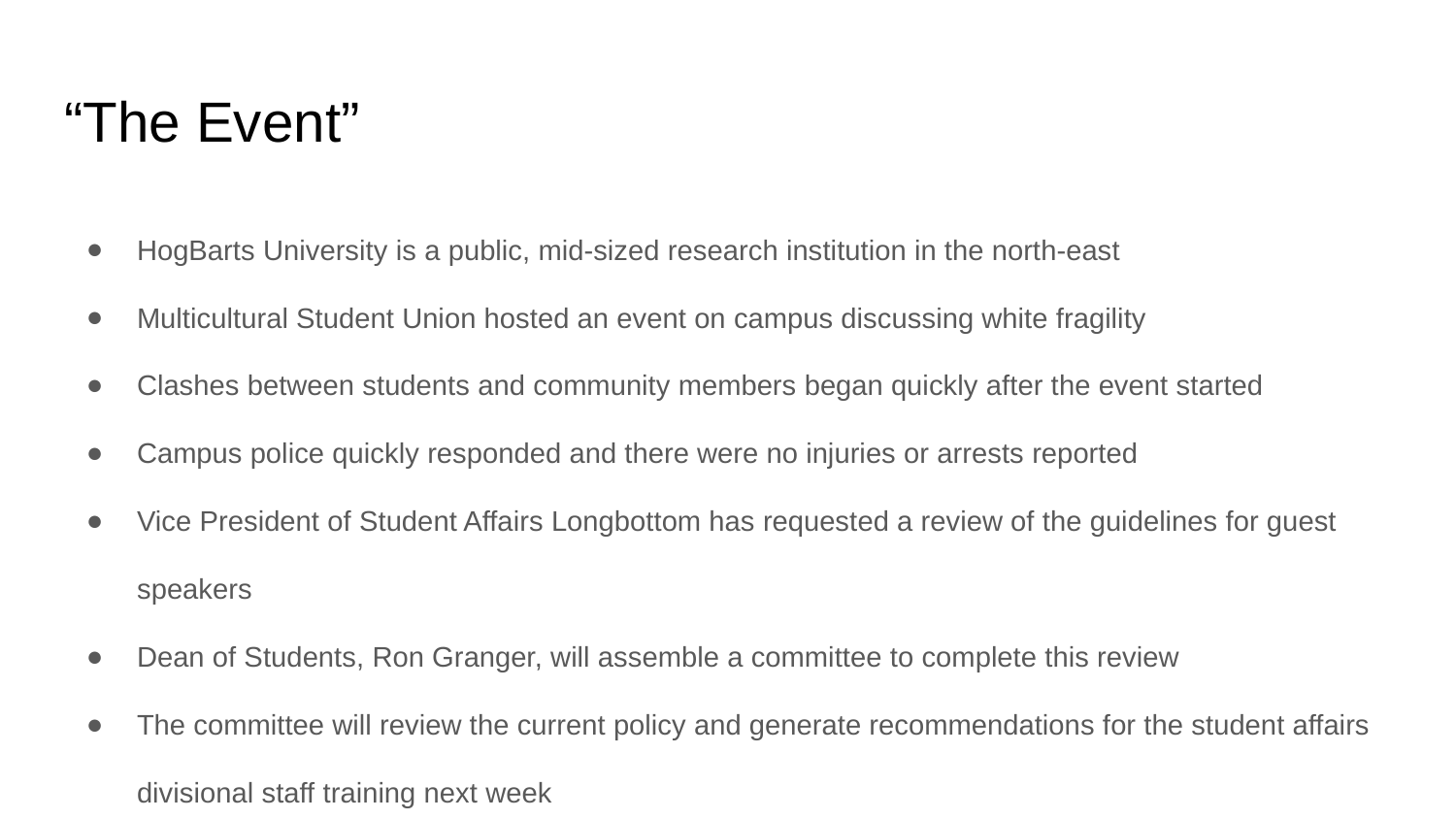

# “The Event”
HogBarts University is a public, mid-sized research institution in the north-east
Multicultural Student Union hosted an event on campus discussing white fragility
Clashes between students and community members began quickly after the event started
Campus police quickly responded and there were no injuries or arrests reported
Vice President of Student Affairs Longbottom has requested a review of the guidelines for guest speakers
Dean of Students, Ron Granger, will assemble a committee to complete this review
The committee will review the current policy and generate recommendations for the student affairs divisional staff training next week